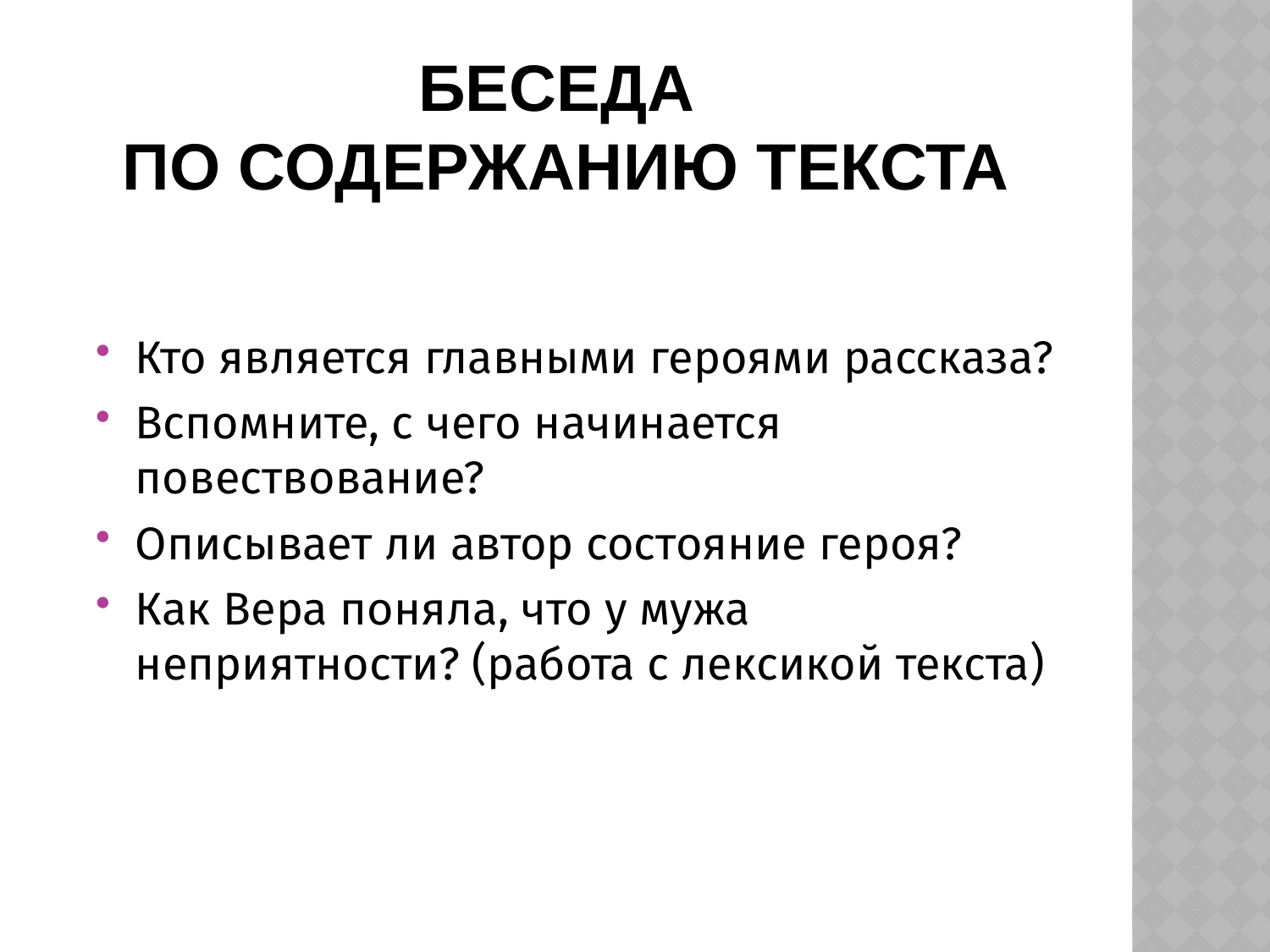

# Беседа по содержанию текста
Кто является главными героями рассказа?
Вспомните, с чего начинается повествование?
Описывает ли автор состояние героя?
Как Вера поняла, что у мужа неприятности? (работа с лексикой текста)